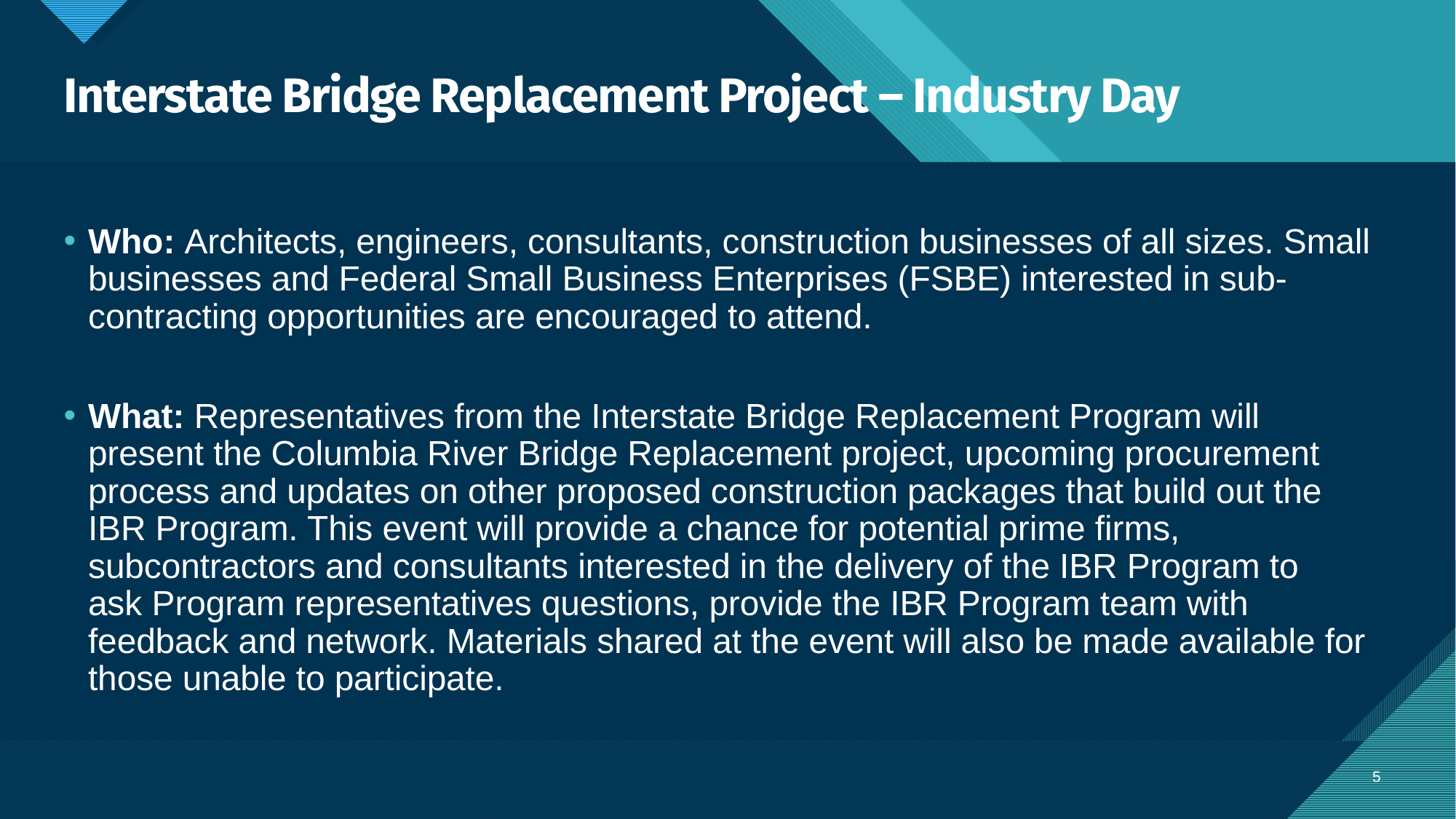

# Interstate Bridge Replacement Project – Industry Day
Who: Architects, engineers, consultants, construction businesses of all sizes. Small businesses and Federal Small Business Enterprises (FSBE) interested in sub-contracting opportunities are encouraged to attend.

What: Representatives from the Interstate Bridge Replacement Program will present the Columbia River Bridge Replacement project, upcoming procurement process and updates on other proposed construction packages that build out the IBR Program. This event will provide a chance for potential prime firms, subcontractors and consultants interested in the delivery of the IBR Program to ask Program representatives questions, provide the IBR Program team with feedback and network. Materials shared at the event will also be made available for those unable to participate.
5